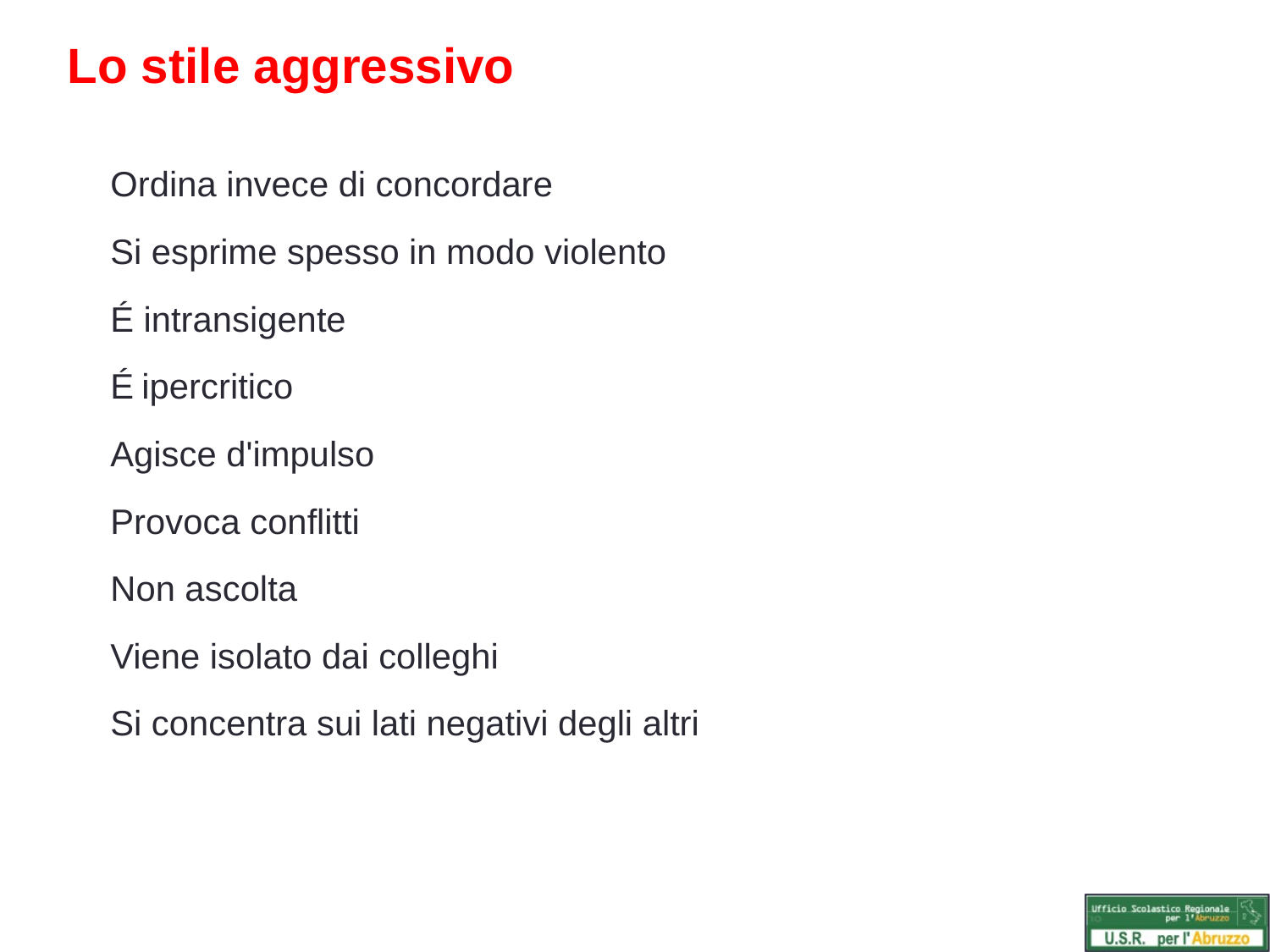

Lo stile aggressivo
Ordina invece di concordare
Si esprime spesso in modo violento
É intransigente
É ipercritico
Agisce d'impulso
Provoca conflitti
Non ascolta
Viene isolato dai colleghi
Si concentra sui lati negativi degli altri